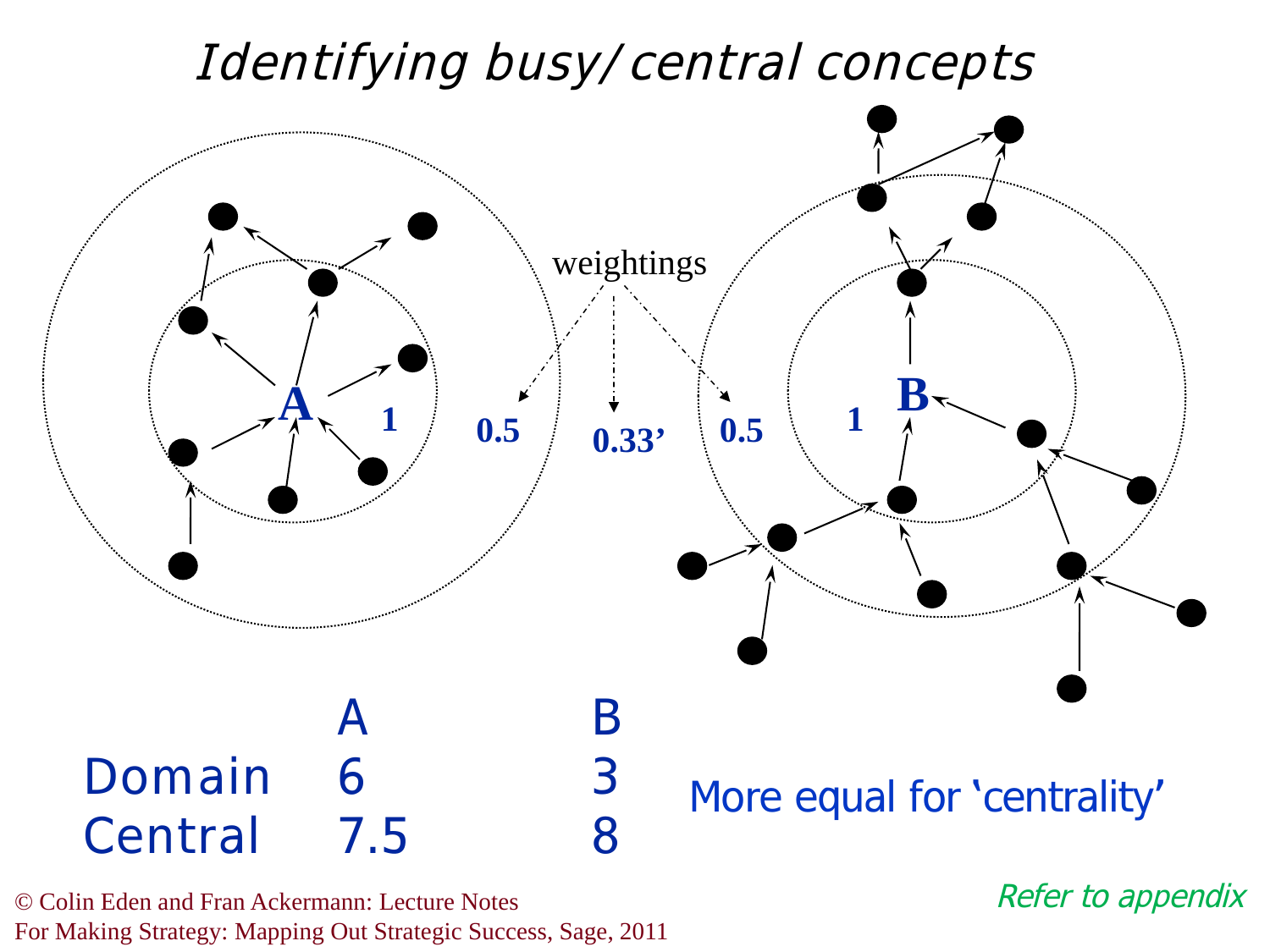

Identifying busy/central concepts

weightings

B
A

1
1

0.5
0.5
0.33’

		A		B
Domain	6		3
Central	7.5		8
More equal for ‘centrality’
Refer to appendix